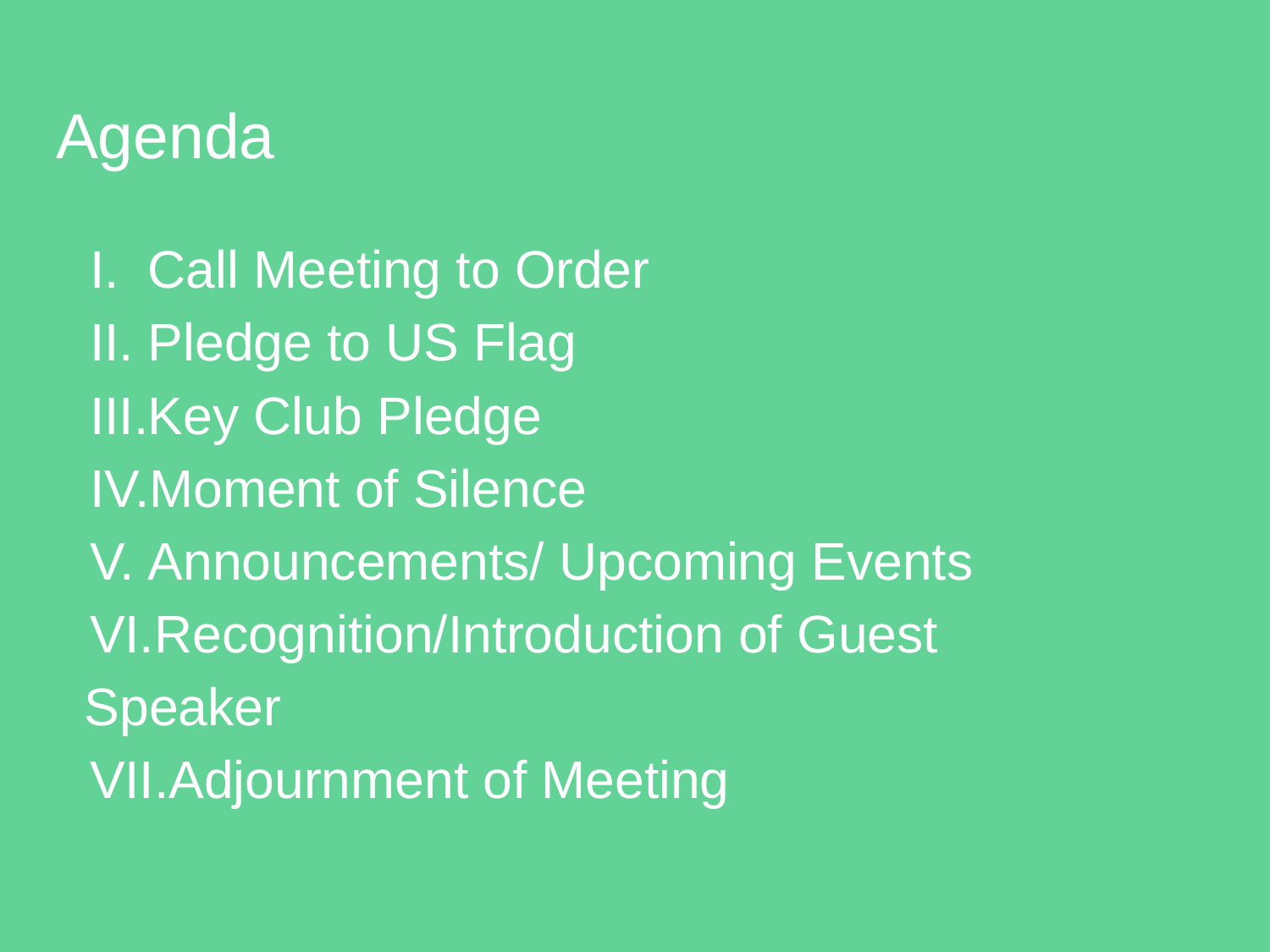

# Agenda
Call Meeting to Order
Pledge to US Flag
Key Club Pledge
Moment of Silence
Announcements/ Upcoming Events
Recognition/Introduction of Guest
Speaker
Adjournment of Meeting